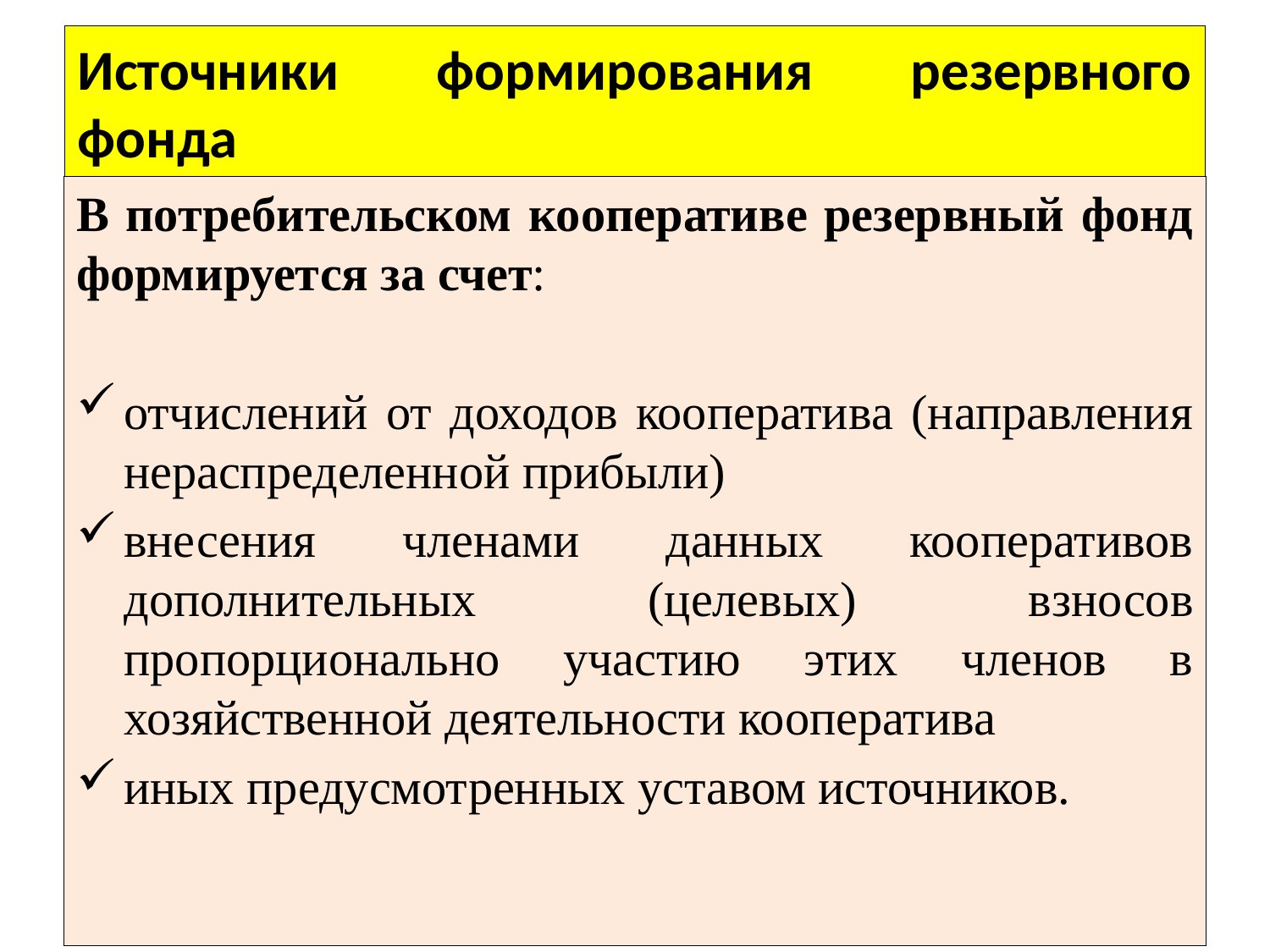

# Источники формирования резервного фонда
В потребительском кооперативе резервный фонд формируется за счет:

отчислений от доходов кооператива (направления нераспределенной прибыли)
внесения членами данных кооперативов дополнительных (целевых) взносов пропорционально участию этих членов в хозяйственной деятельности кооператива
иных предусмотренных уставом источников.